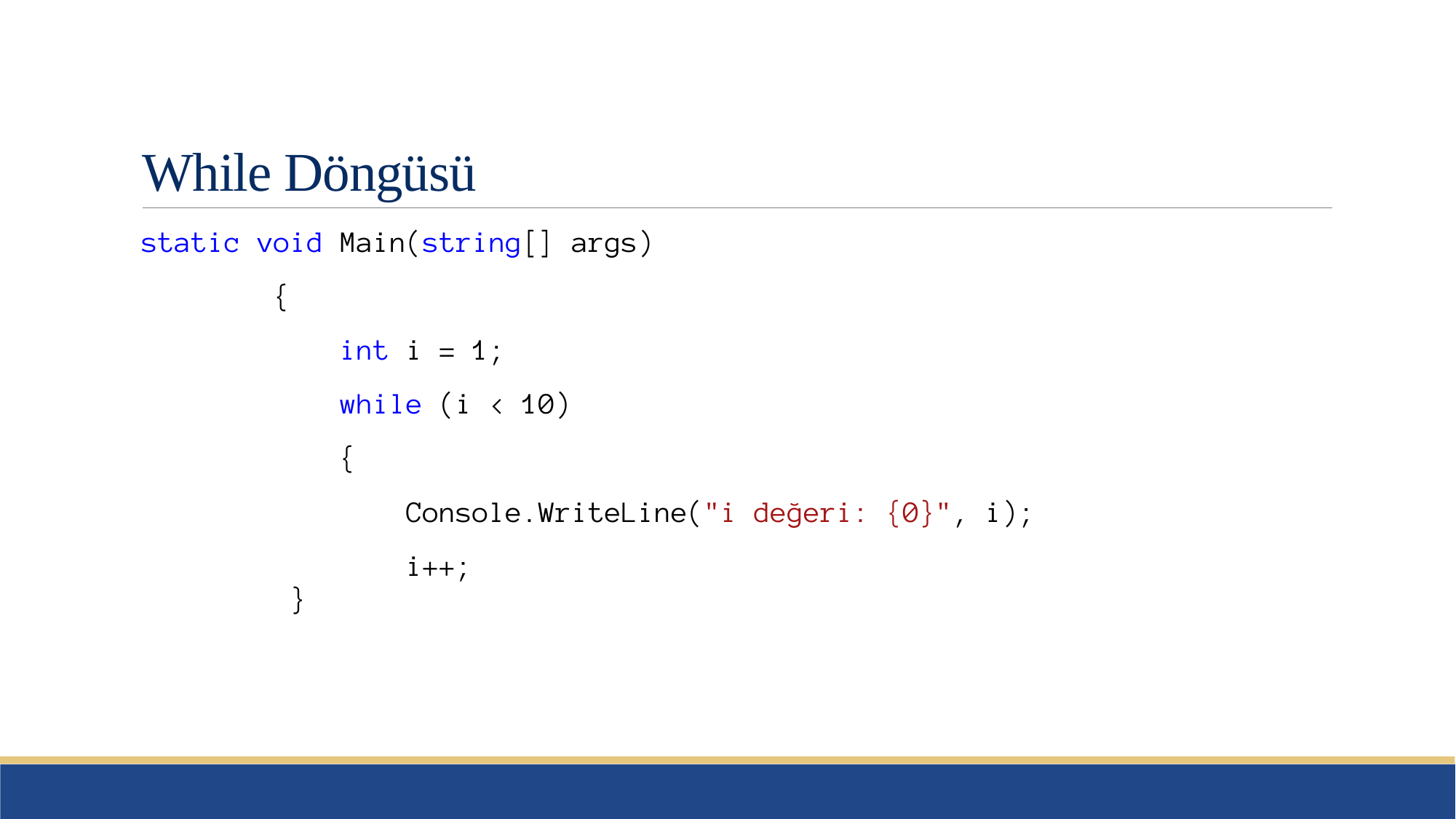

# While Döngüsü
static void Main(string[] args)
        {
            int i = 1;
            while (i < 10)
            {
                Console.WriteLine("i değeri: {0}", i);
                i++;
         }